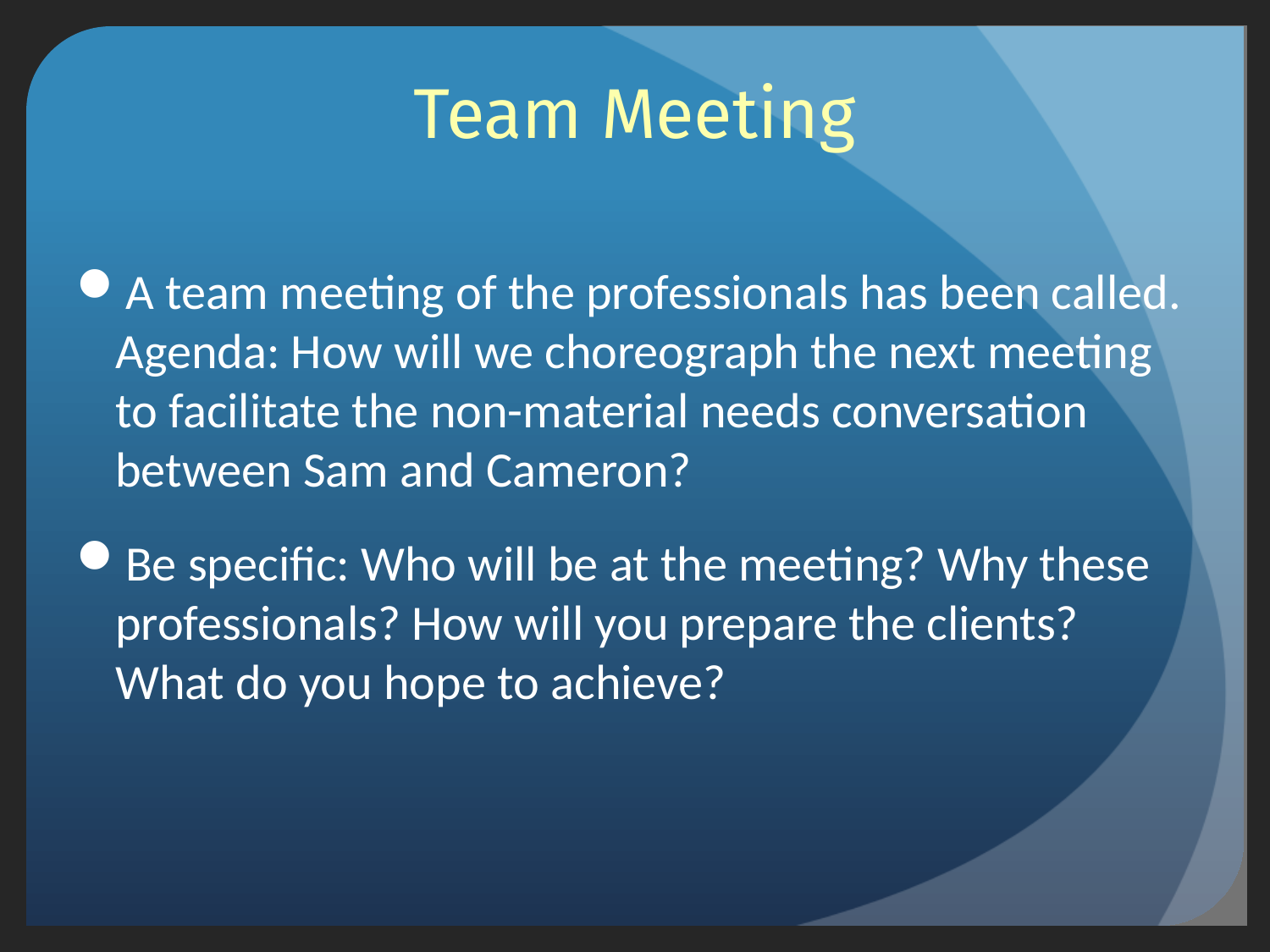

# Team Meeting
A team meeting of the professionals has been called. Agenda: How will we choreograph the next meeting to facilitate the non-material needs conversation between Sam and Cameron?
Be specific: Who will be at the meeting? Why these professionals? How will you prepare the clients? What do you hope to achieve?